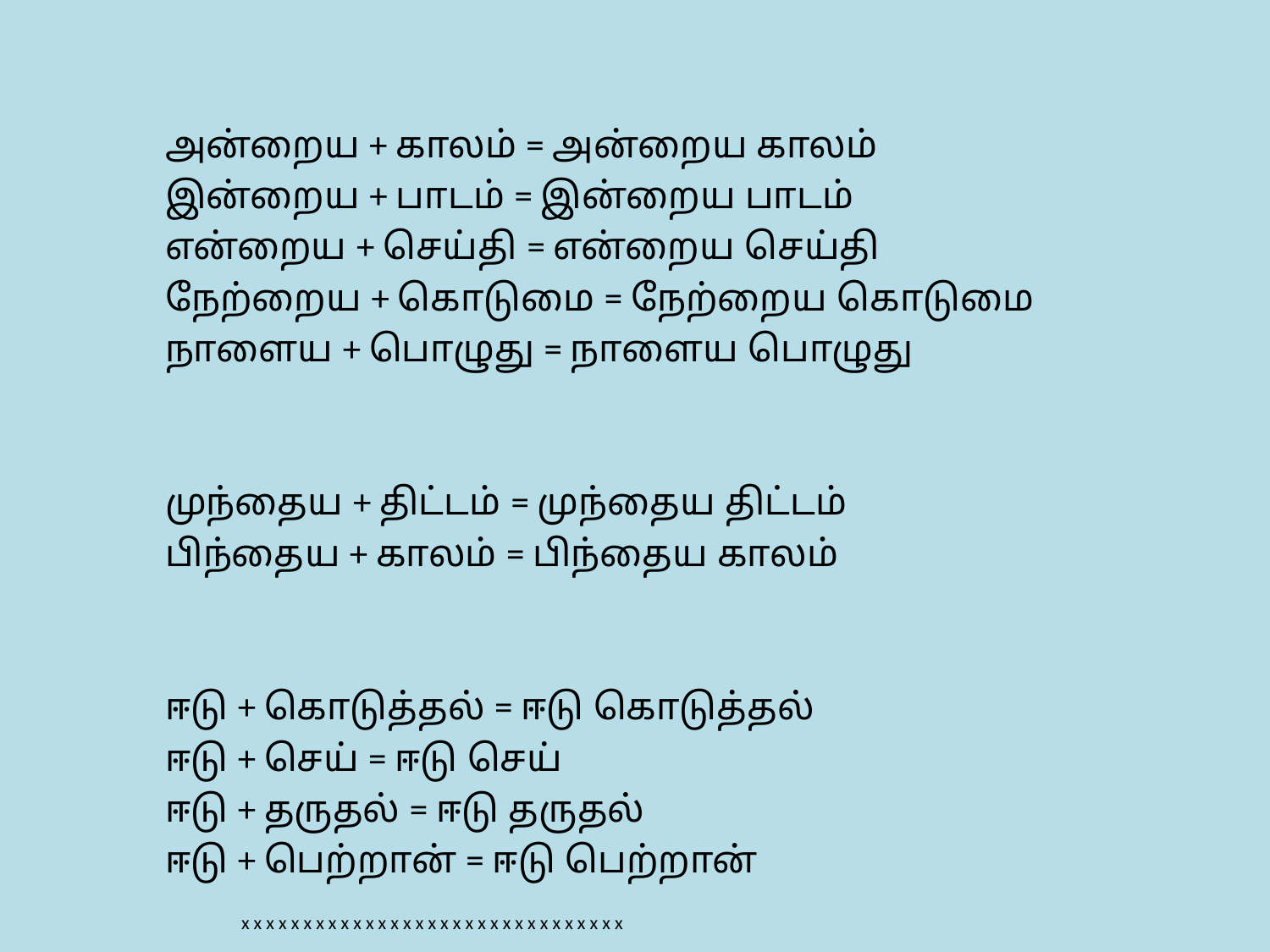

அன்றைய + காலம் = அன்றைய காலம்
                இன்றைய + பாடம் = இன்றைய பாடம்
                என்றைய + செய்தி = என்றைய செய்தி
                நேற்றைய + கொடுமை = நேற்றைய கொடுமை
                நாளைய + பொழுது = நாளைய பொழுது

                முந்தைய + திட்டம் = முந்தைய திட்டம்
                பிந்தைய + காலம் = பிந்தைய காலம்

                ஈடு + கொடுத்தல் = ஈடு கொடுத்தல்
                ஈடு + செய் = ஈடு செய்
                ஈடு + தருதல் = ஈடு தருதல்
                ஈடு + பெற்றான் = ஈடு பெற்றான்

                                                      x x x x x x x x x x x x x x x x x x x x x x x x x x x x x x x